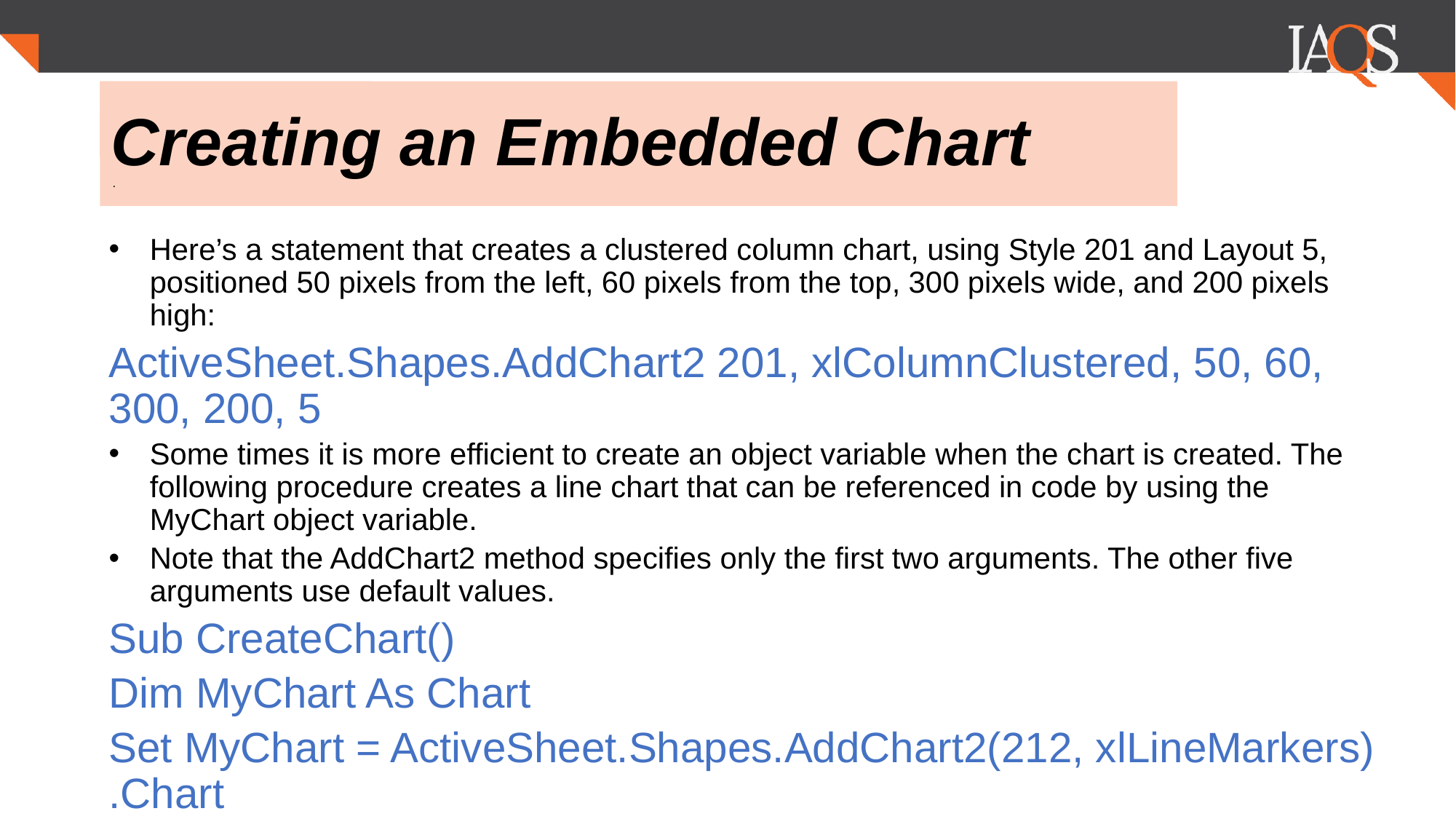

# Creating an Embedded Chart

.
Here’s a statement that creates a clustered column chart, using Style 201 and Layout 5, positioned 50 pixels from the left, 60 pixels from the top, 300 pixels wide, and 200 pixels high:
ActiveSheet.Shapes.AddChart2 201, xlColumnClustered, 50, 60, 300, 200, 5
Some times it is more efficient to create an object variable when the chart is created. The following procedure creates a line chart that can be referenced in code by using the MyChart object variable.
Note that the AddChart2 method specifies only the first two arguments. The other five arguments use default values.
Sub CreateChart()
Dim MyChart As Chart
Set MyChart = ActiveSheet.Shapes.AddChart2(212, xlLineMarkers) .Chart
End Sub